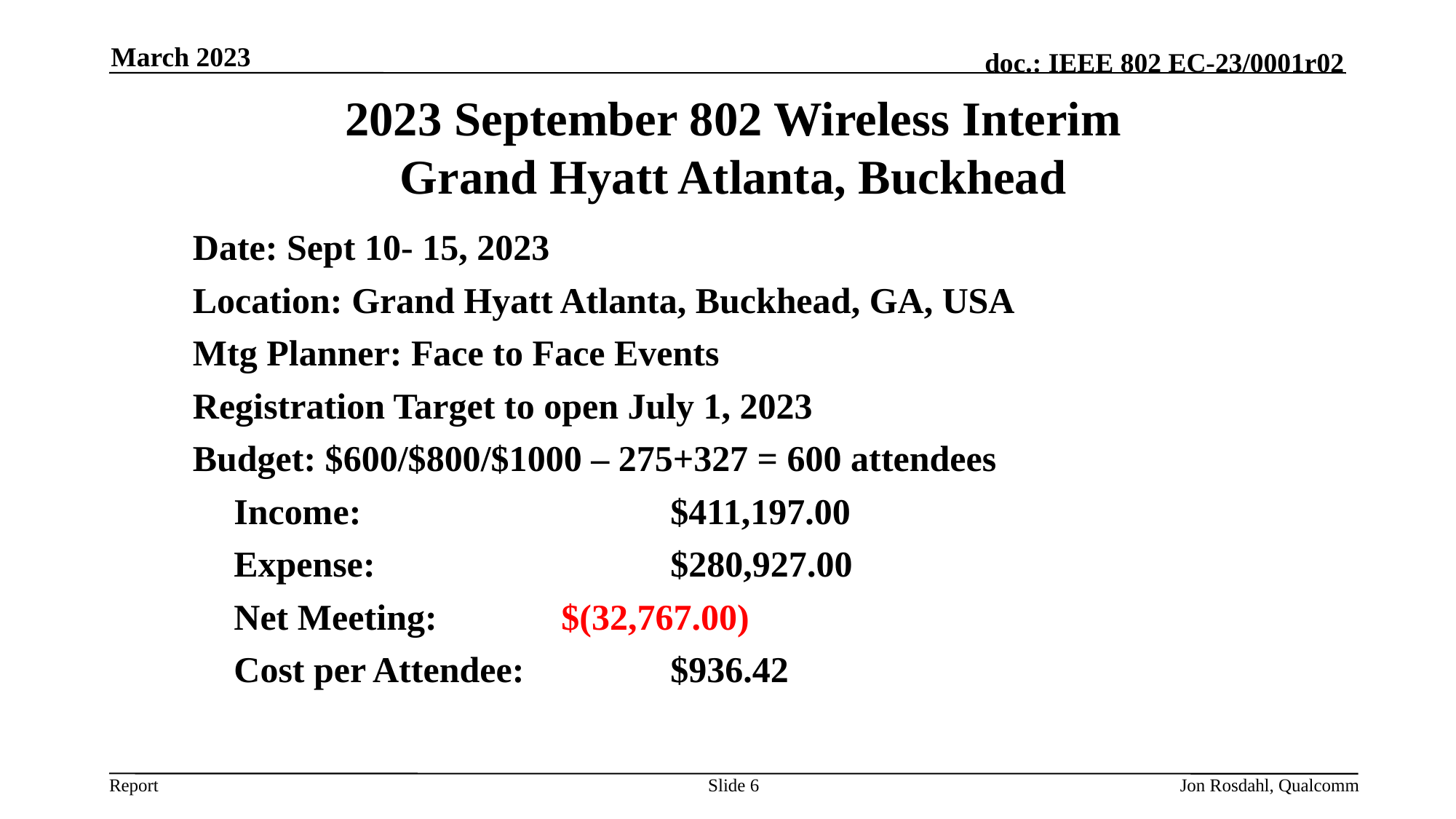

March 2023
# 2023 September 802 Wireless Interim Grand Hyatt Atlanta, Buckhead
Date: Sept 10- 15, 2023
Location: Grand Hyatt Atlanta, Buckhead, GA, USA
Mtg Planner: Face to Face Events
Registration Target to open July 1, 2023
Budget: $600/$800/$1000 – 275+327 = 600 attendees
	Income:			$411,197.00
	Expense:			$280,927.00
	Net Meeting:		$(32,767.00)
	Cost per Attendee:		$936.42

Slide 6
Jon Rosdahl, Qualcomm